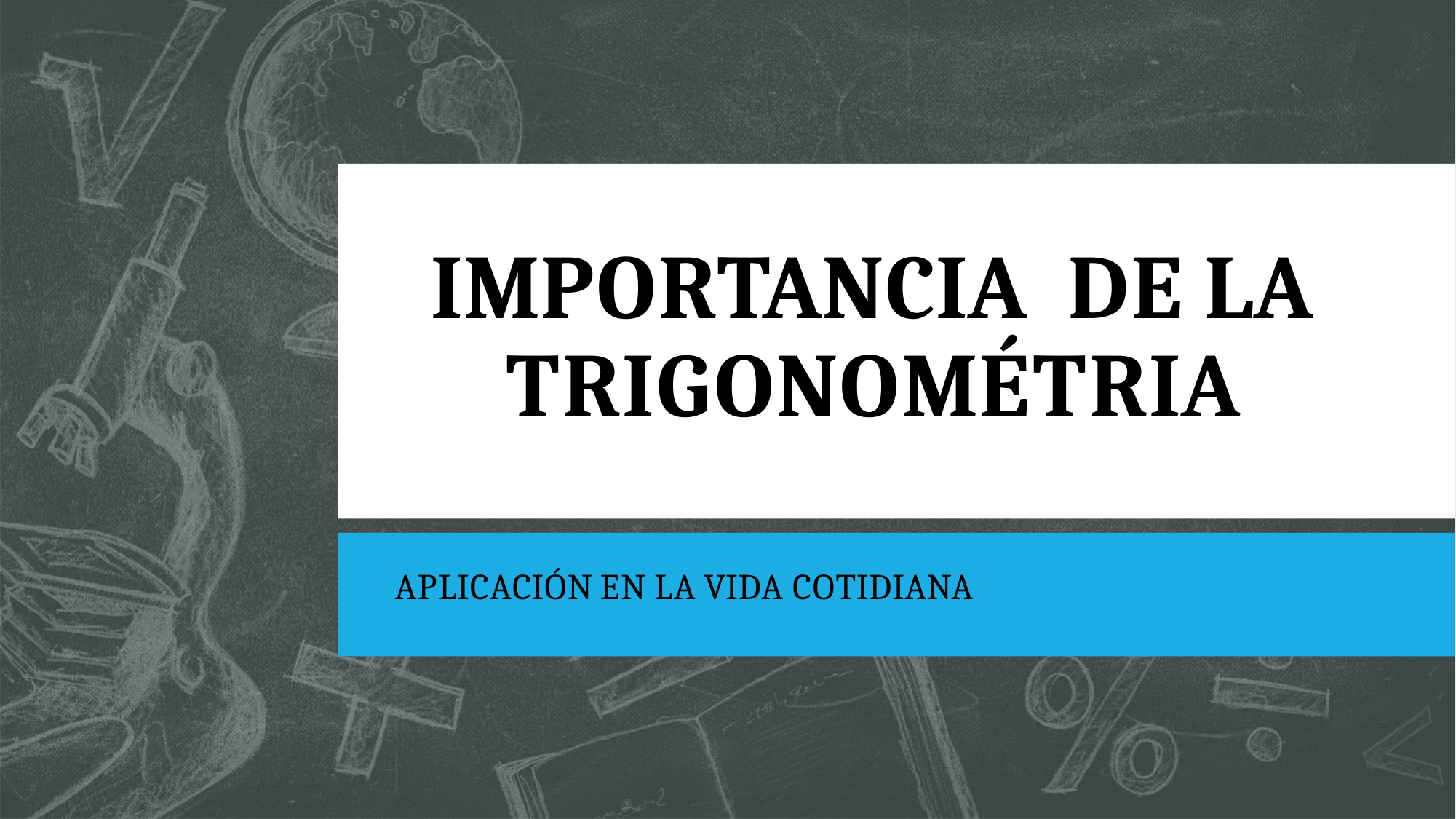

# IMPORTANCIA  DE LA TRIGONOMÉTRIA
APLICACIÓN EN LA VIDA COTIDIANA